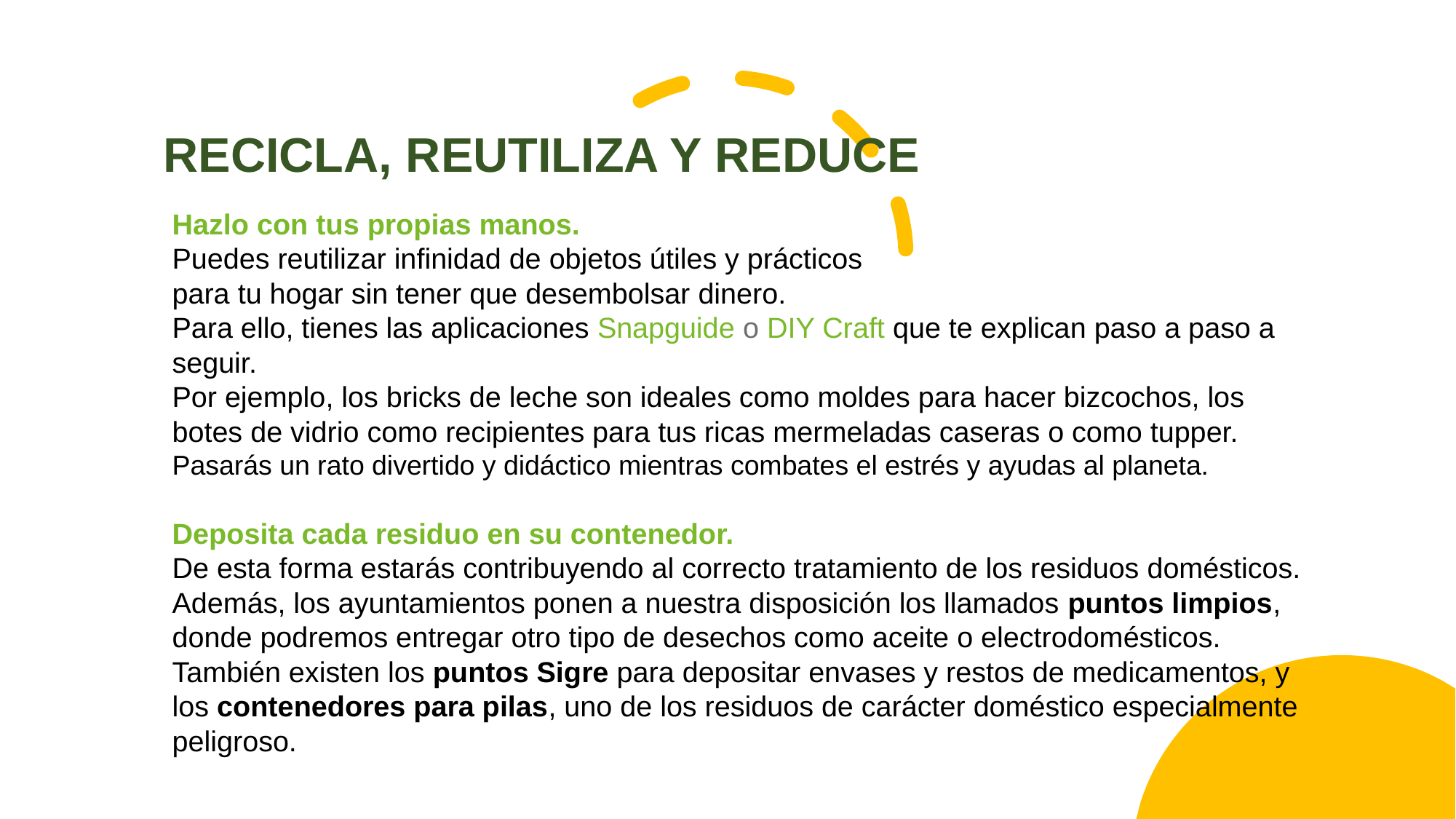

RECICLA, REUTILIZA Y REDUCE

Hazlo con tus propias manos.
Puedes reutilizar infinidad de objetos útiles y prácticos
para tu hogar sin tener que desembolsar dinero.
Para ello, tienes las aplicaciones Snapguide o DIY Craft que te explican paso a paso a seguir.
Por ejemplo, los bricks de leche son ideales como moldes para hacer bizcochos, los botes de vidrio como recipientes para tus ricas mermeladas caseras o como tupper.
Pasarás un rato divertido y didáctico mientras combates el estrés y ayudas al planeta.

Deposita cada residuo en su contenedor.
De esta forma estarás contribuyendo al correcto tratamiento de los residuos domésticos.
Además, los ayuntamientos ponen a nuestra disposición los llamados puntos limpios, donde podremos entregar otro tipo de desechos como aceite o electrodomésticos. También existen los puntos Sigre para depositar envases y restos de medicamentos, y los contenedores para pilas, uno de los residuos de carácter doméstico especialmente peligroso.